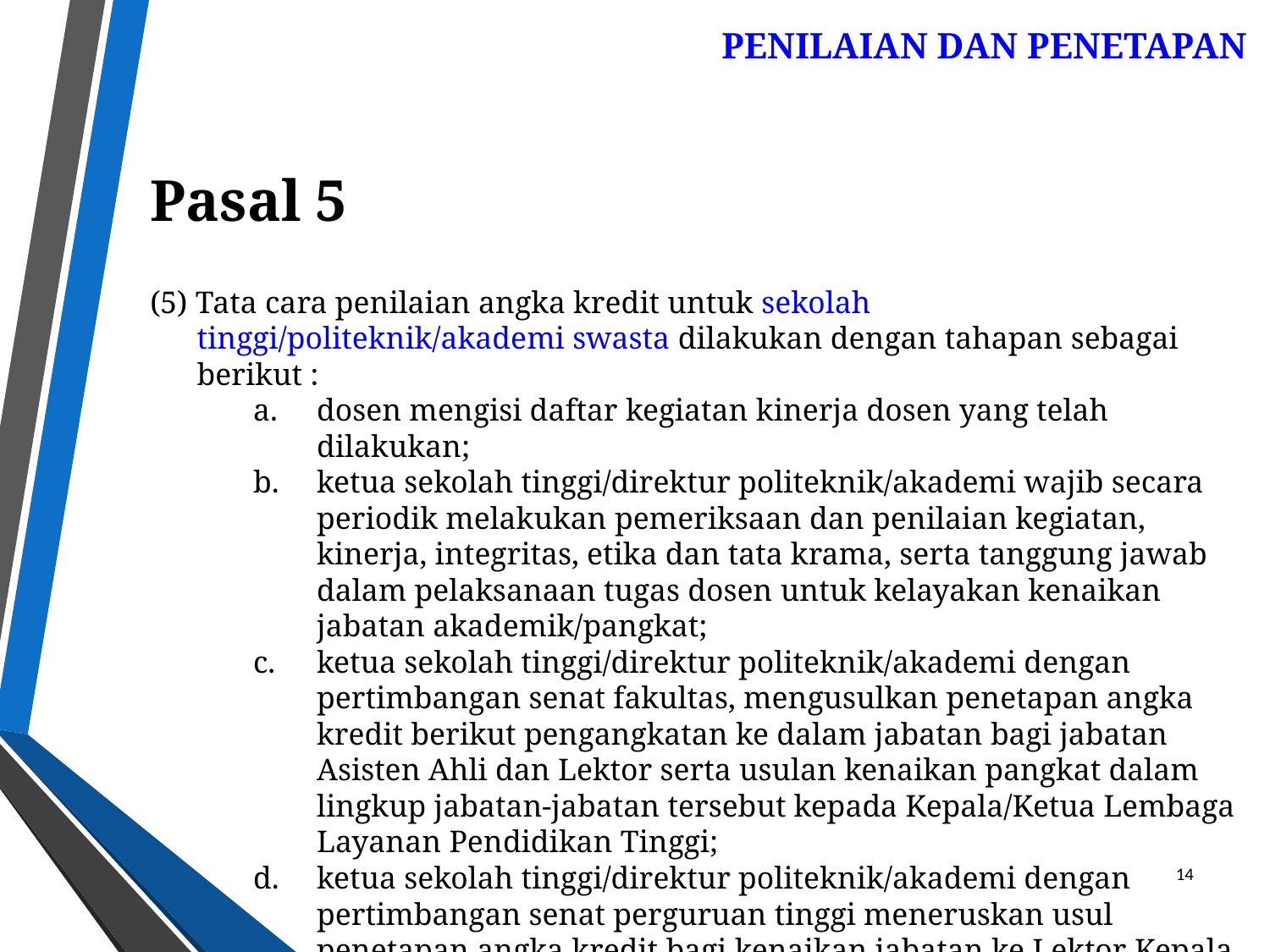

PENILAIAN DAN PENETAPAN
Pasal 5

(5) Tata cara penilaian angka kredit untuk sekolah
      tinggi/politeknik/akademi swasta dilakukan dengan tahapan sebagai
      berikut :
dosen mengisi daftar kegiatan kinerja dosen yang telah dilakukan;
ketua sekolah tinggi/direktur politeknik/akademi wajib secara periodik melakukan pemeriksaan dan penilaian kegiatan, kinerja, integritas, etika dan tata krama, serta tanggung jawab dalam pelaksanaan tugas dosen untuk kelayakan kenaikan jabatan akademik/pangkat;
ketua sekolah tinggi/direktur politeknik/akademi dengan pertimbangan senat fakultas, mengusulkan penetapan angka kredit berikut pengangkatan ke dalam jabatan bagi jabatan Asisten Ahli dan Lektor serta usulan kenaikan pangkat dalam lingkup jabatan-jabatan tersebut kepada Kepala/Ketua Lembaga Layanan Pendidikan Tinggi;
ketua sekolah tinggi/direktur politeknik/akademi dengan pertimbangan senat perguruan tinggi meneruskan usul penetapan angka kredit bagi kenaikan jabatan ke Lektor Kepala dan/atau pangkat dalam lingkup jabatan-jabatan tersebut kepada Kepala/Ketua Lembaga Layanan Pendidikan Tinggi;
14